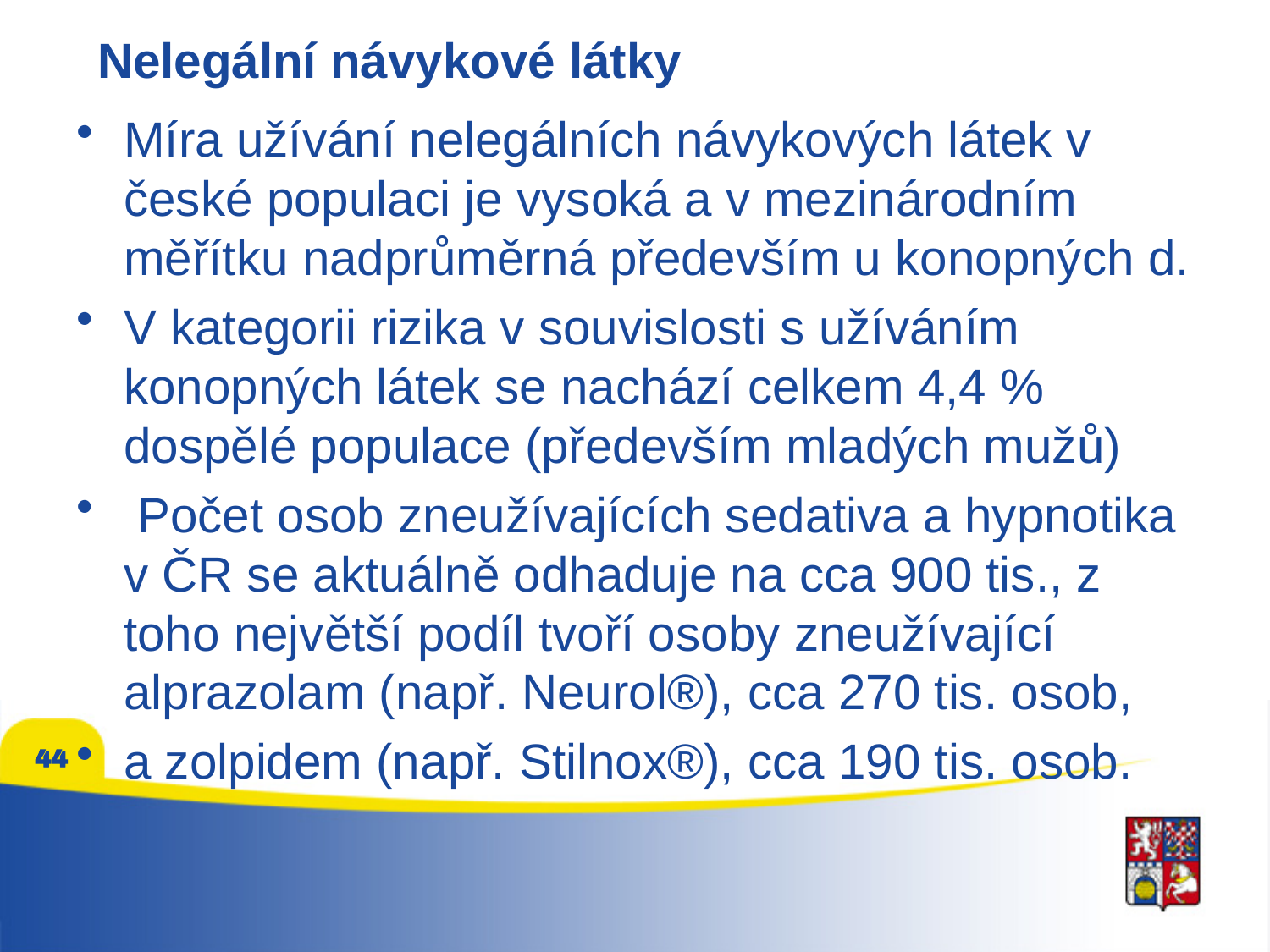

# Nelegální návykové látky
Míra užívání nelegálních návykových látek v české populaci je vysoká a v mezinárodním měřítku nadprůměrná především u konopných d.
V kategorii rizika v souvislosti s užíváním konopných látek se nachází celkem 4,4 % dospělé populace (především mladých mužů)
 Počet osob zneužívajících sedativa a hypnotika v ČR se aktuálně odhaduje na cca 900 tis., z toho největší podíl tvoří osoby zneužívající alprazolam (např. Neurol®), cca 270 tis. osob,
a zolpidem (např. Stilnox®), cca 190 tis. osob.
44